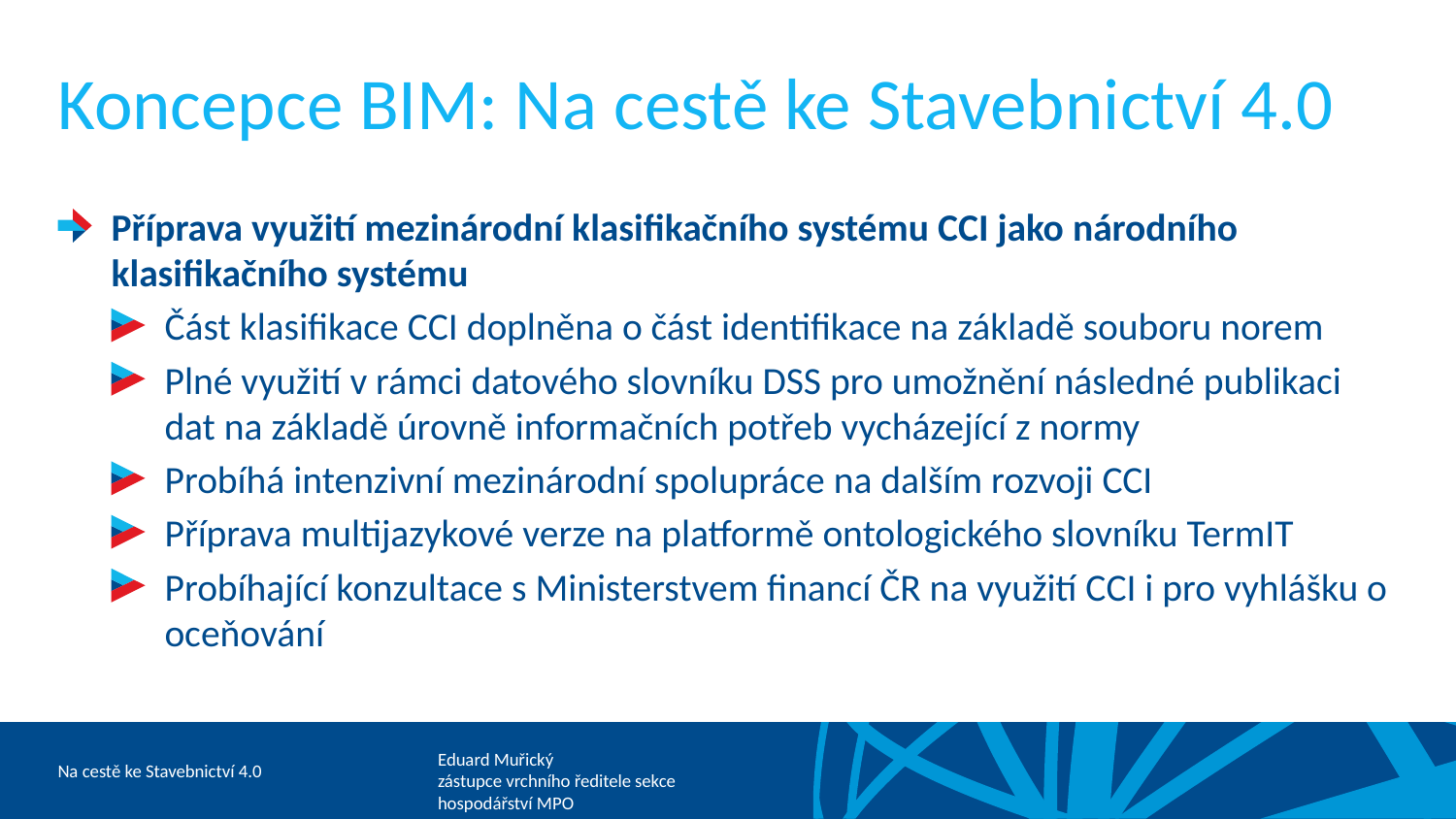

# Koncepce BIM: Na cestě ke Stavebnictví 4.0
Příprava využití mezinárodní klasifikačního systému CCI jako národního klasifikačního systému
Část klasifikace CCI doplněna o část identifikace na základě souboru norem
Plné využití v rámci datového slovníku DSS pro umožnění následné publikaci dat na základě úrovně informačních potřeb vycházející z normy
Probíhá intenzivní mezinárodní spolupráce na dalším rozvoji CCI
Příprava multijazykové verze na platformě ontologického slovníku TermIT
Probíhající konzultace s Ministerstvem financí ČR na využití CCI i pro vyhlášku o oceňování